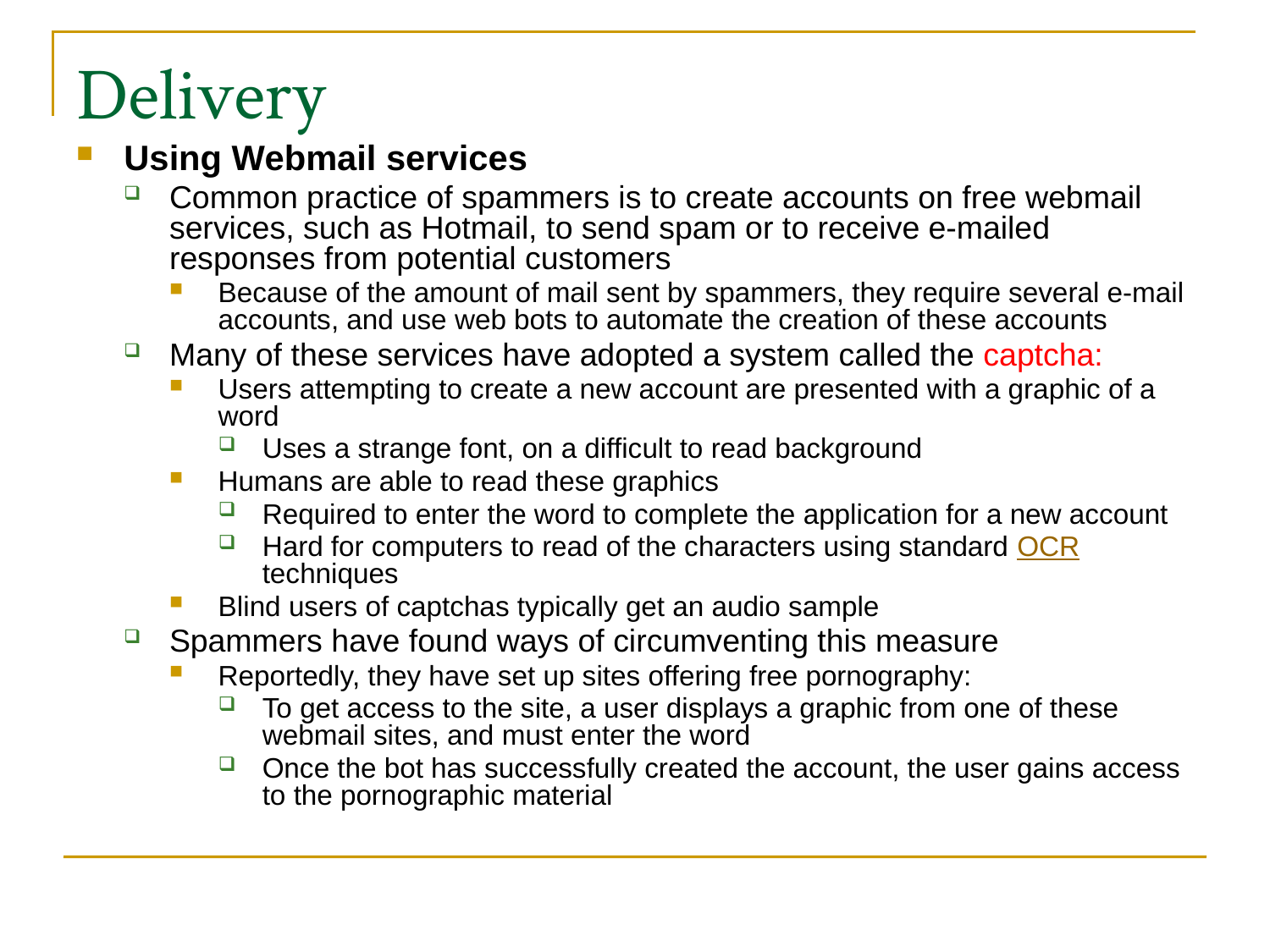

# Delivery
Using Webmail services
Common practice of spammers is to create accounts on free webmail services, such as Hotmail, to send spam or to receive e-mailed responses from potential customers
Because of the amount of mail sent by spammers, they require several e-mail accounts, and use web bots to automate the creation of these accounts
Many of these services have adopted a system called the captcha:
Users attempting to create a new account are presented with a graphic of a word
Uses a strange font, on a difficult to read background
Humans are able to read these graphics
Required to enter the word to complete the application for a new account
Hard for computers to read of the characters using standard OCR techniques
Blind users of captchas typically get an audio sample
Spammers have found ways of circumventing this measure
Reportedly, they have set up sites offering free pornography:
To get access to the site, a user displays a graphic from one of these webmail sites, and must enter the word
Once the bot has successfully created the account, the user gains access to the pornographic material